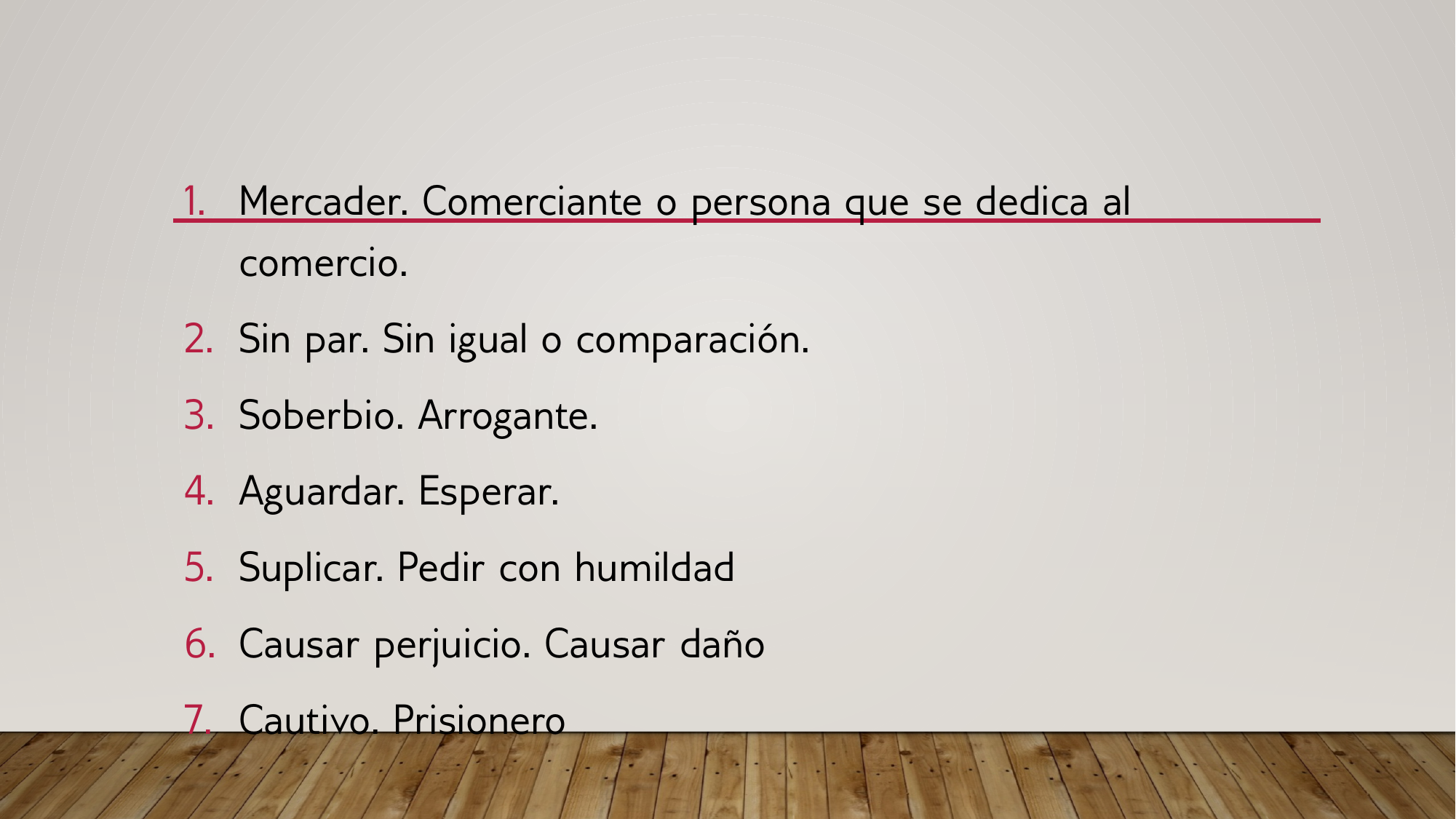

#
Mercader. Comerciante o persona que se dedica al comercio.
Sin par. Sin igual o comparación.
Soberbio. Arrogante.
Aguardar. Esperar.
Suplicar. Pedir con humildad
Causar perjuicio. Causar daño
Cautivo. Prisionero